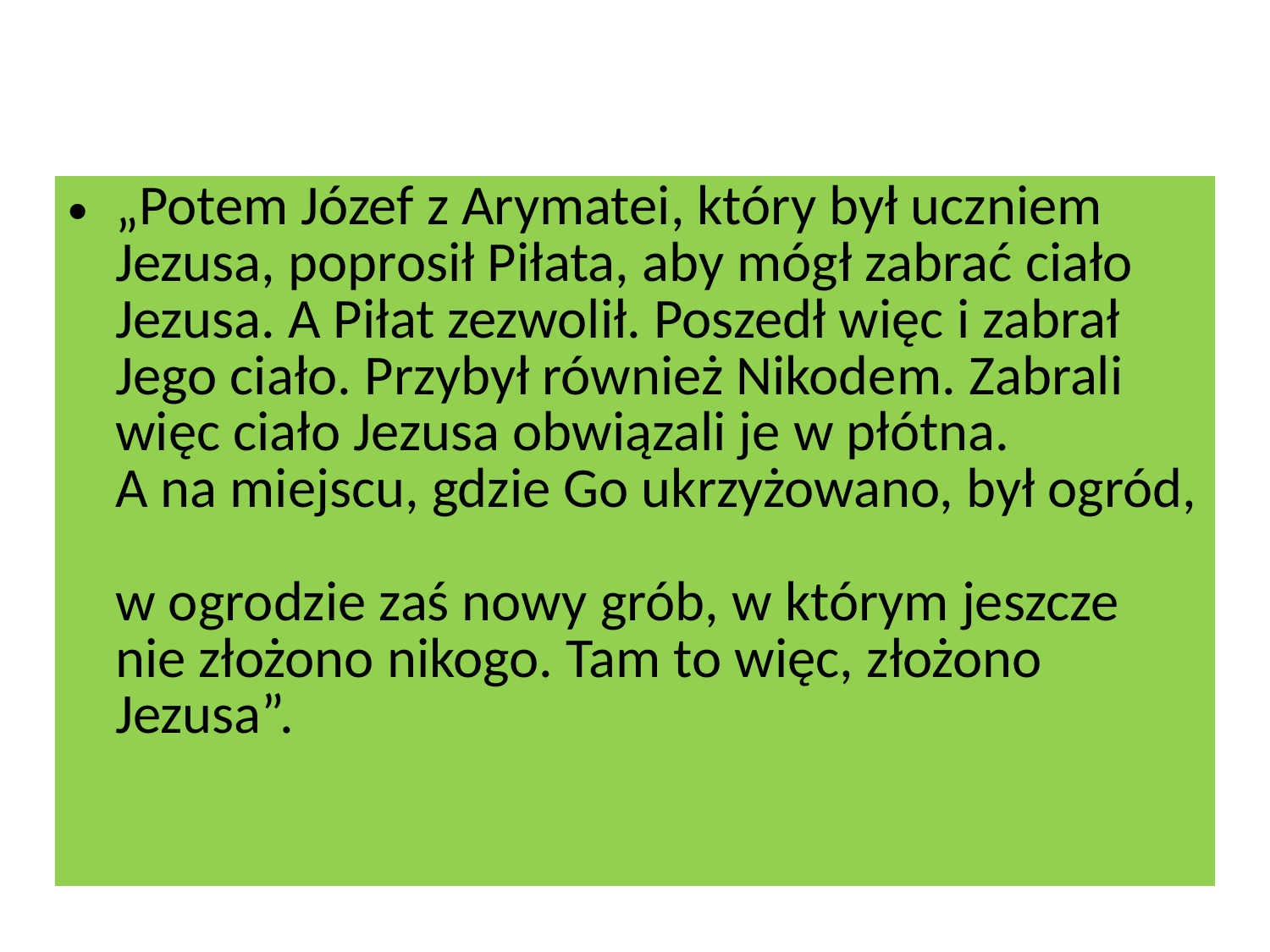

#
„Potem Józef z Arymatei, który był uczniem Jezusa, poprosił Piłata, aby mógł zabrać ciało Jezusa. A Piłat zezwolił. Poszedł więc i zabrał Jego ciało. Przybył również Nikodem. Zabrali więc ciało Jezusa obwiązali je w płótna.
A na miejscu, gdzie Go ukrzyżowano, był ogród,
w ogrodzie zaś nowy grób, w którym jeszcze nie złożono nikogo. Tam to więc, złożono Jezusa”.